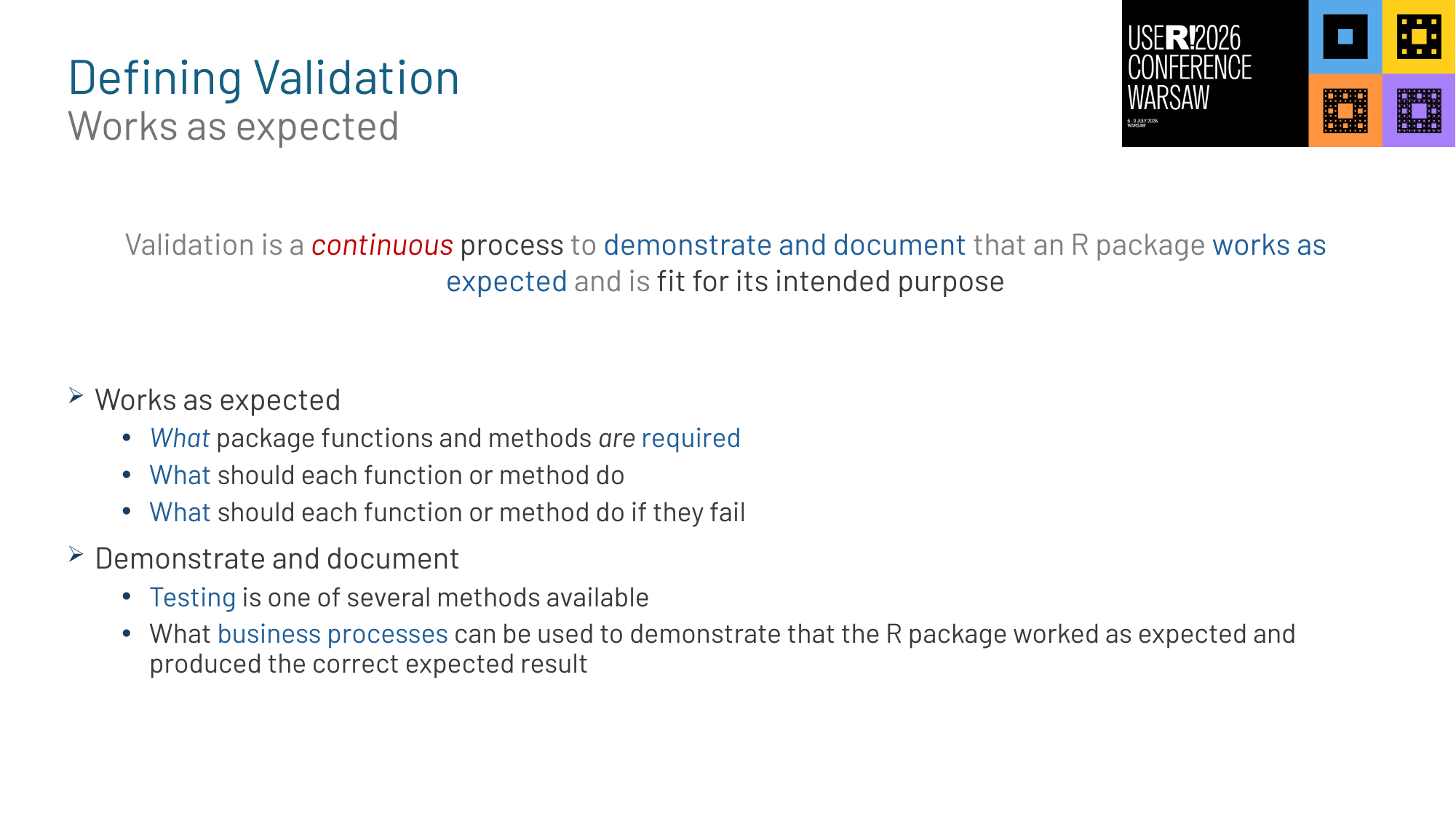

# Defining Validation Works as expected
Validation is a continuous process to demonstrate and document that an R package works as expected and is fit for its intended purpose
Works as expected
What package functions and methods are required
What should each function or method do
What should each function or method do if they fail
Demonstrate and document
Testing is one of several methods available
What business processes can be used to demonstrate that the R package worked as expected and produced the correct expected result